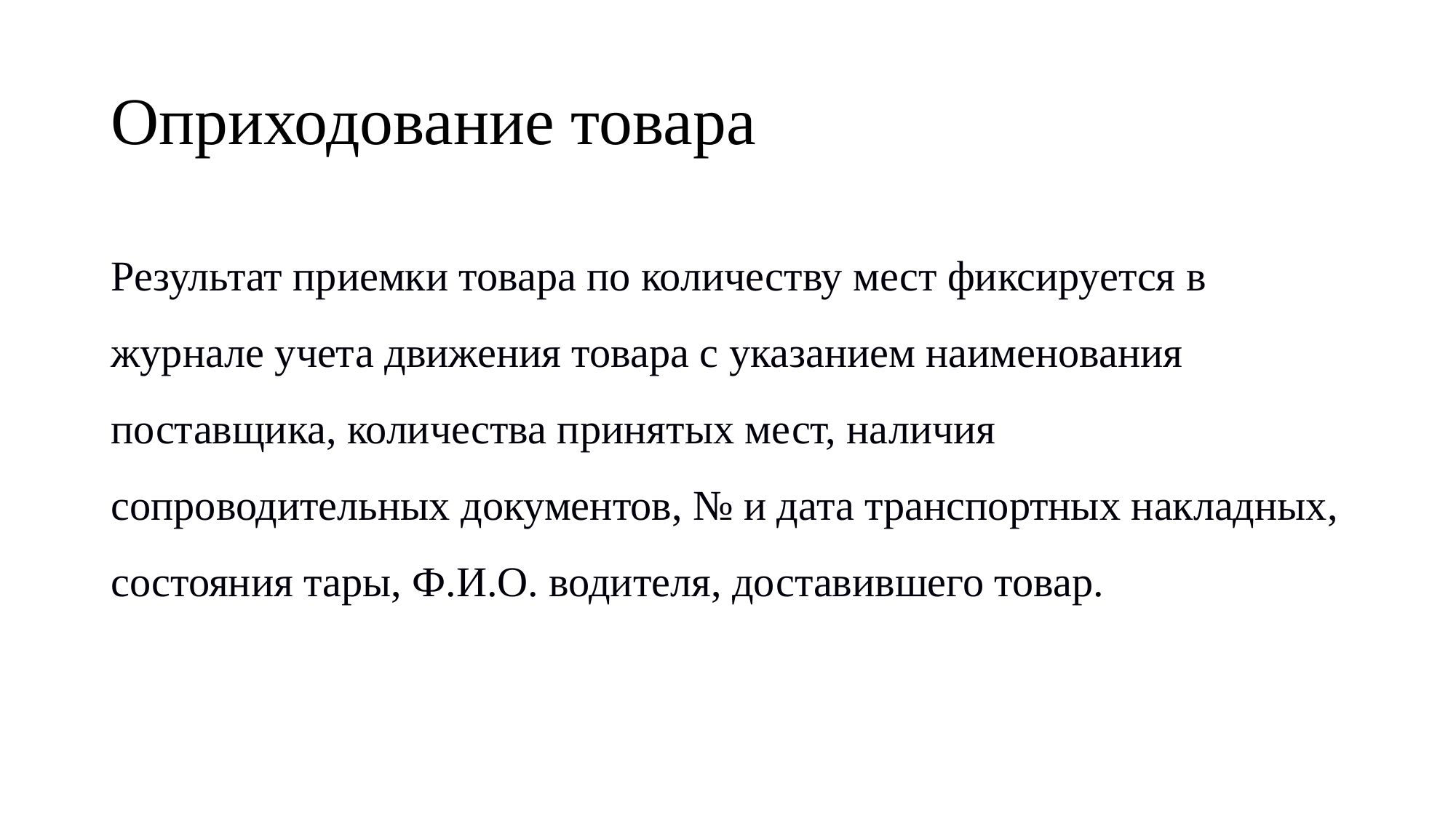

# Оприходование товара
Результат приемки товара по количеству мест фиксируется в журнале учета движения товара с указанием наименования поставщика, количества принятых мест, наличия сопроводительных документов, № и дата транспортных накладных, состояния тары, Ф.И.О. водителя, доставившего товар.